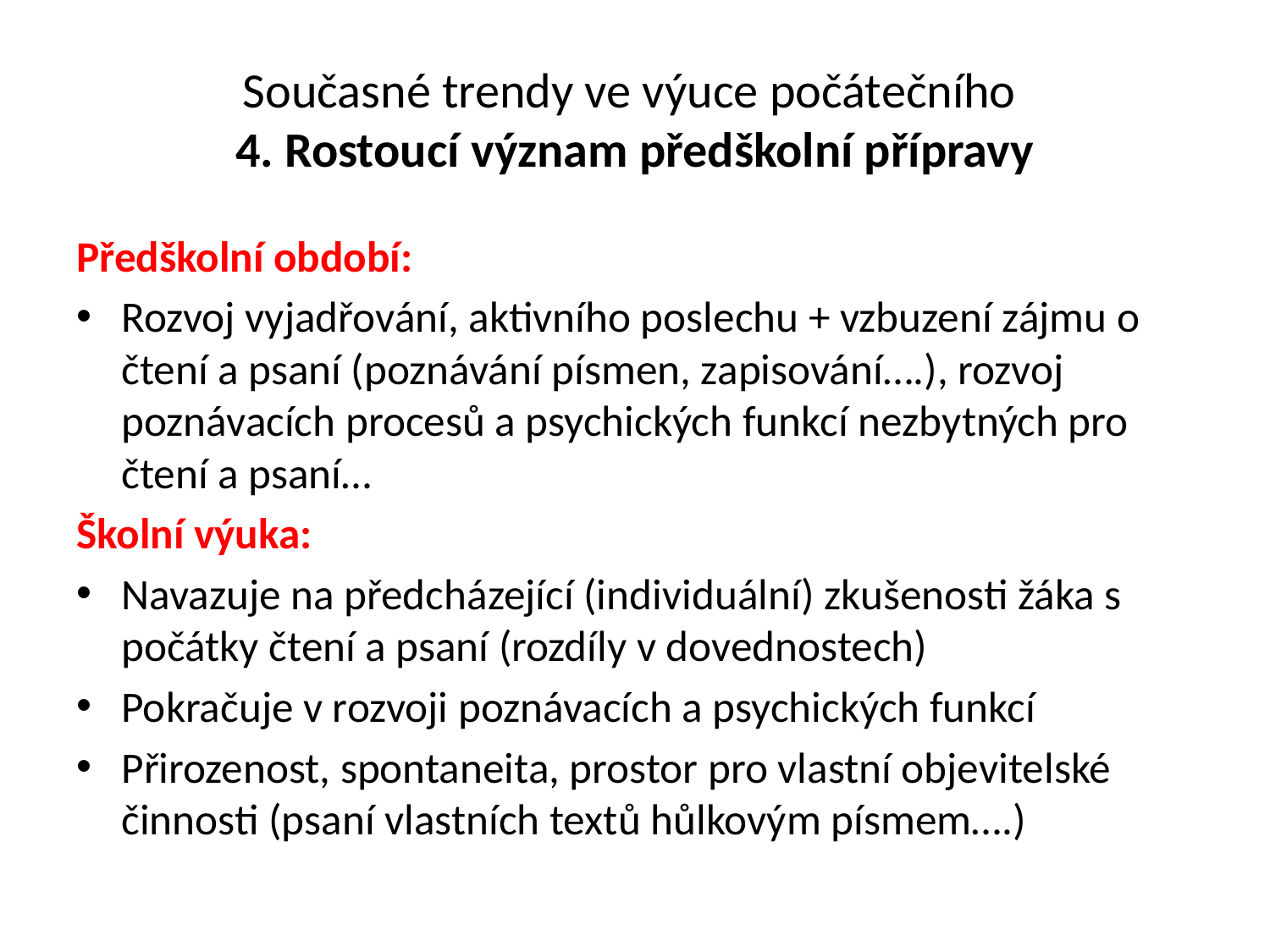

# Současné trendy ve výuce počátečního 4. Rostoucí význam předškolní přípravy
Předškolní období:
Rozvoj vyjadřování, aktivního poslechu + vzbuzení zájmu o čtení a psaní (poznávání písmen, zapisování….), rozvoj poznávacích procesů a psychických funkcí nezbytných pro čtení a psaní…
Školní výuka:
Navazuje na předcházející (individuální) zkušenosti žáka s počátky čtení a psaní (rozdíly v dovednostech)
Pokračuje v rozvoji poznávacích a psychických funkcí
Přirozenost, spontaneita, prostor pro vlastní objevitelské činnosti (psaní vlastních textů hůlkovým písmem….)